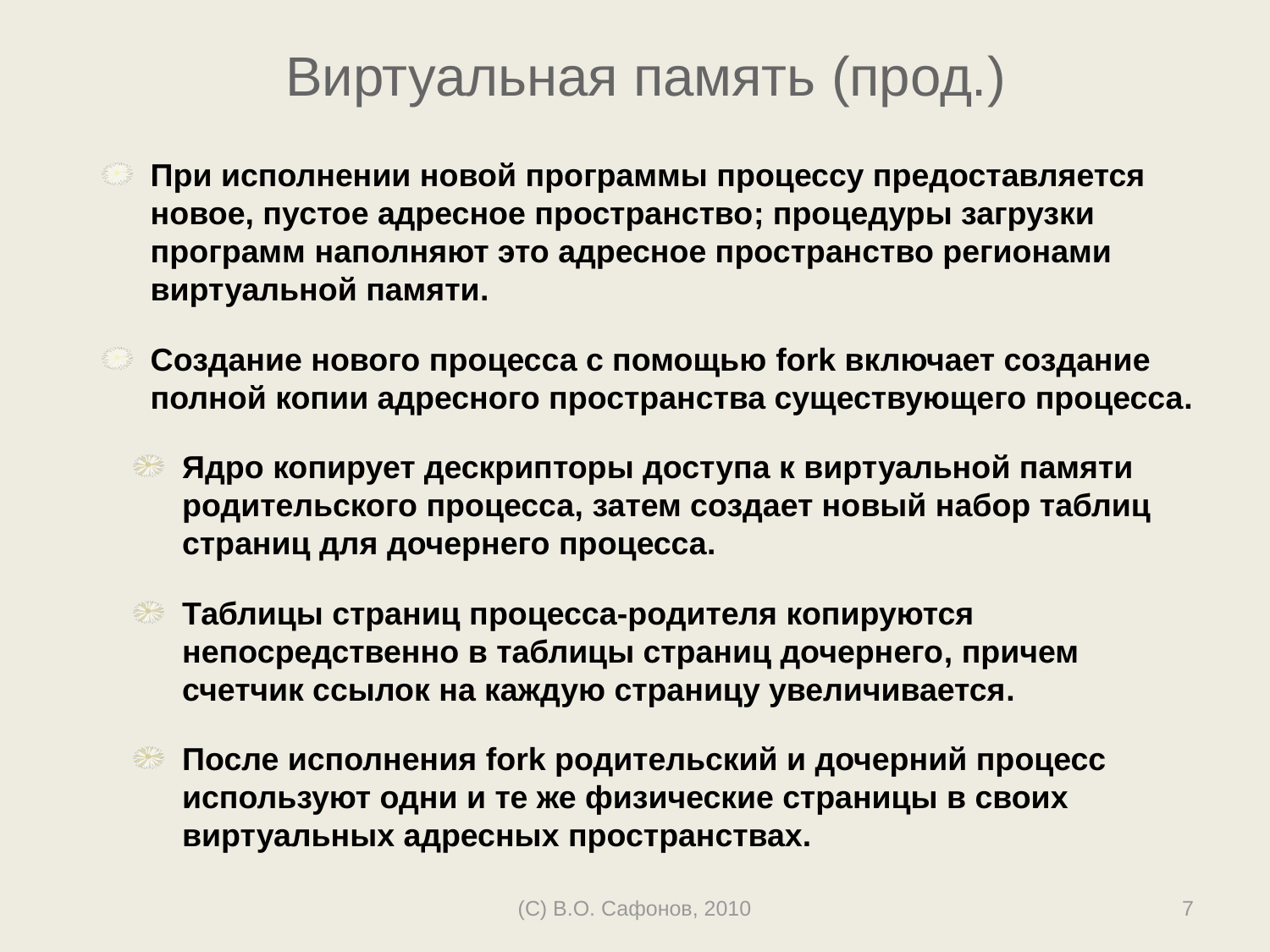

# Виртуальная память (прод.)
При исполнении новой программы процессу предоставляется новое, пустое адресное пространство; процедуры загрузки программ наполняют это адресное пространство регионами виртуальной памяти.
Создание нового процесса с помощью fork включает создание полной копии адресного пространства существующего процесса.
Ядро копирует дескрипторы доступа к виртуальной памяти родительского процесса, затем создает новый набор таблиц страниц для дочернего процесса.
Таблицы страниц процесса-родителя копируются непосредственно в таблицы страниц дочернего, причем счетчик ссылок на каждую страницу увеличивается.
После исполнения fork родительский и дочерний процесс используют одни и те же физические страницы в своих виртуальных адресных пространствах.
(C) В.О. Сафонов, 2010
7